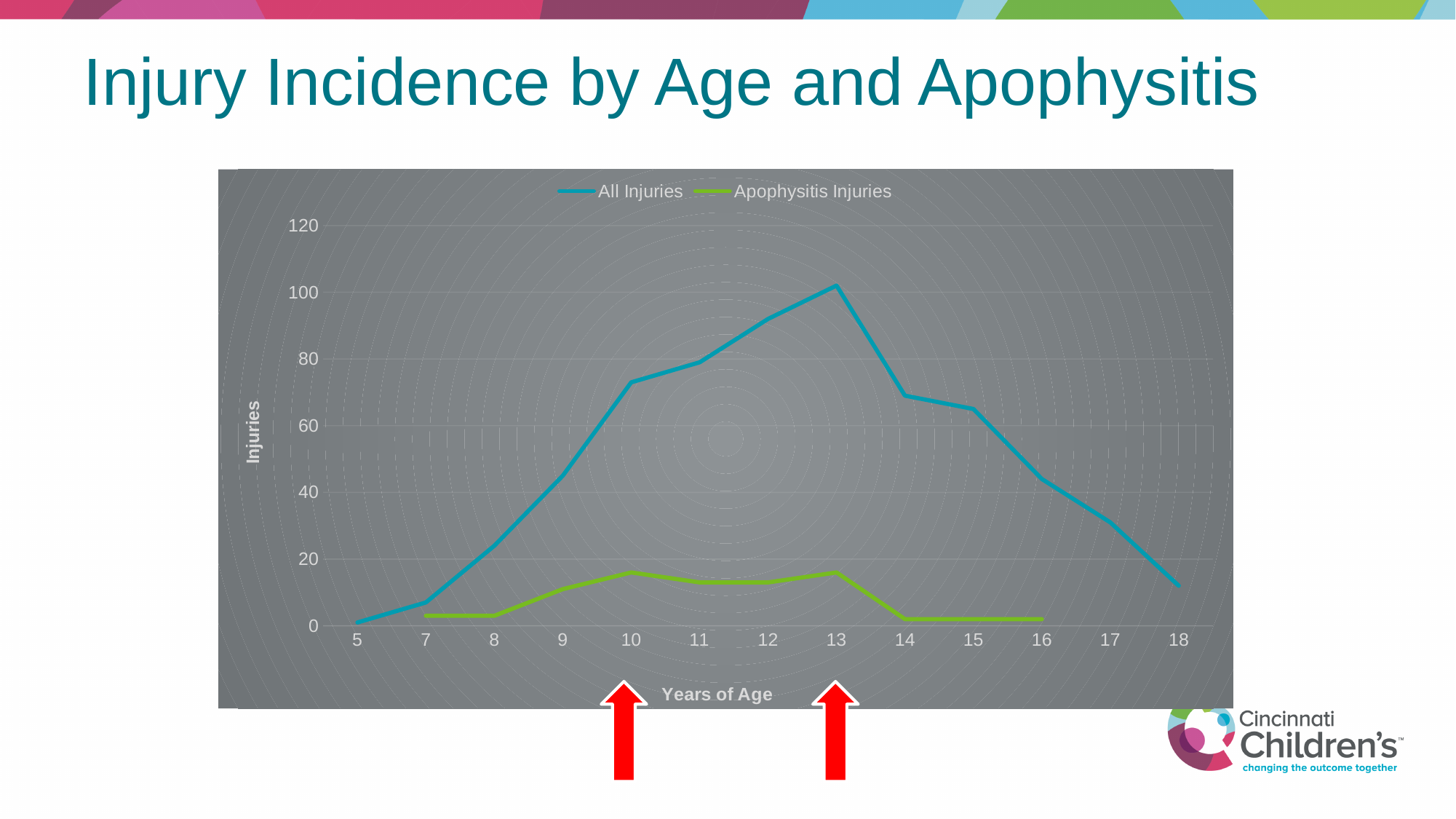

# Injury Incidence by Age and Apophysitis

### Chart

| Category | All Injuries | Apophysitis Injuries |
|---|---|---|
| 5 | 1.0 | None |
| 7 | 7.0 | 3.0 |
| 8 | 24.0 | 3.0 |
| 9 | 45.0 | 11.0 |
| 10 | 73.0 | 16.0 |
| 11 | 79.0 | 13.0 |
| 12 | 92.0 | 13.0 |
| 13 | 102.0 | 16.0 |
| 14 | 69.0 | 2.0 |
| 15 | 65.0 | 2.0 |
| 16 | 44.0 | 2.0 |
| 17 | 31.0 | None |
| 18 | 12.0 | None |